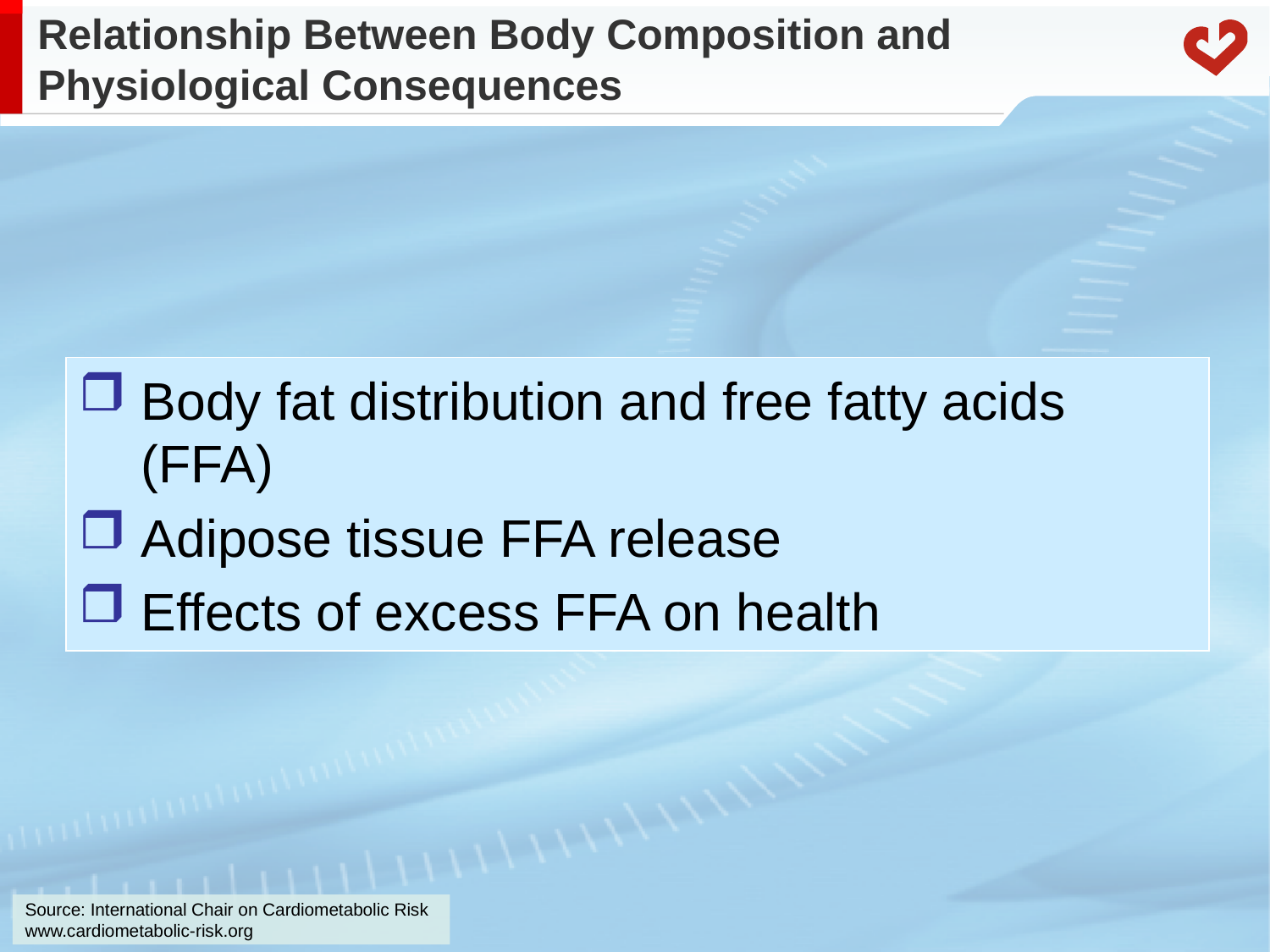

# Relationship Between Body Composition and Physiological Consequences
Body fat distribution and free fatty acids (FFA)
Adipose tissue FFA release
Effects of excess FFA on health